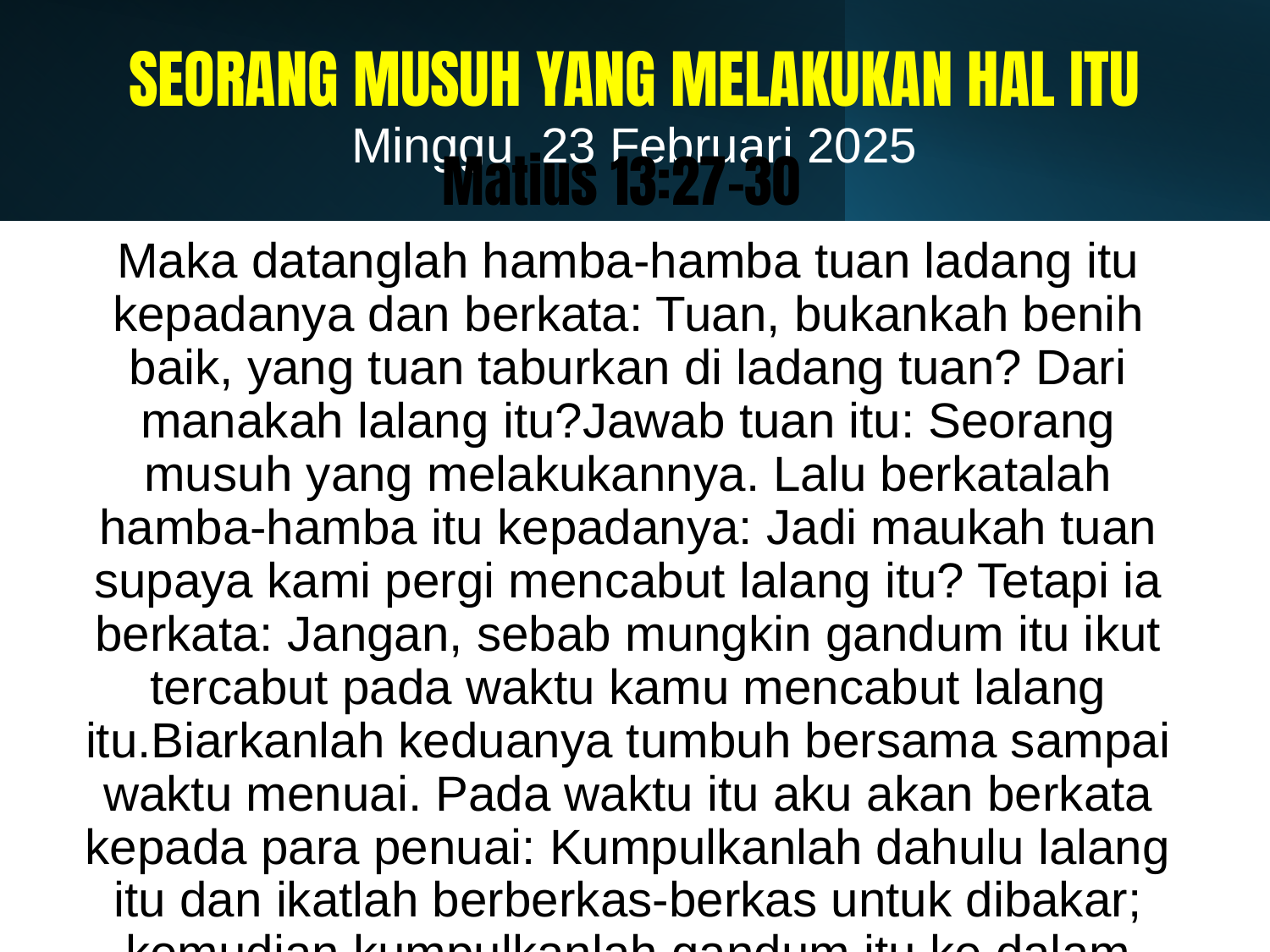

# SEORANG MUSUH YANG MELAKUKAN HAL ITU Minggu, 23 Februari 2025
Matius 13:27-30
Maka datanglah hamba-hamba tuan ladang itu kepadanya dan berkata: Tuan, bukankah benih baik, yang tuan taburkan di ladang tuan? Dari manakah lalang itu?Jawab tuan itu: Seorang musuh yang melakukannya. Lalu berkatalah hamba-hamba itu kepadanya: Jadi maukah tuan supaya kami pergi mencabut lalang itu? Tetapi ia berkata: Jangan, sebab mungkin gandum itu ikut tercabut pada waktu kamu mencabut lalang itu.Biarkanlah keduanya tumbuh bersama sampai waktu menuai. Pada waktu itu aku akan berkata kepada para penuai: Kumpulkanlah dahulu lalang itu dan ikatlah berberkas-berkas untuk dibakar; kemudian kumpulkanlah gandum itu ke dalam lumbungku."